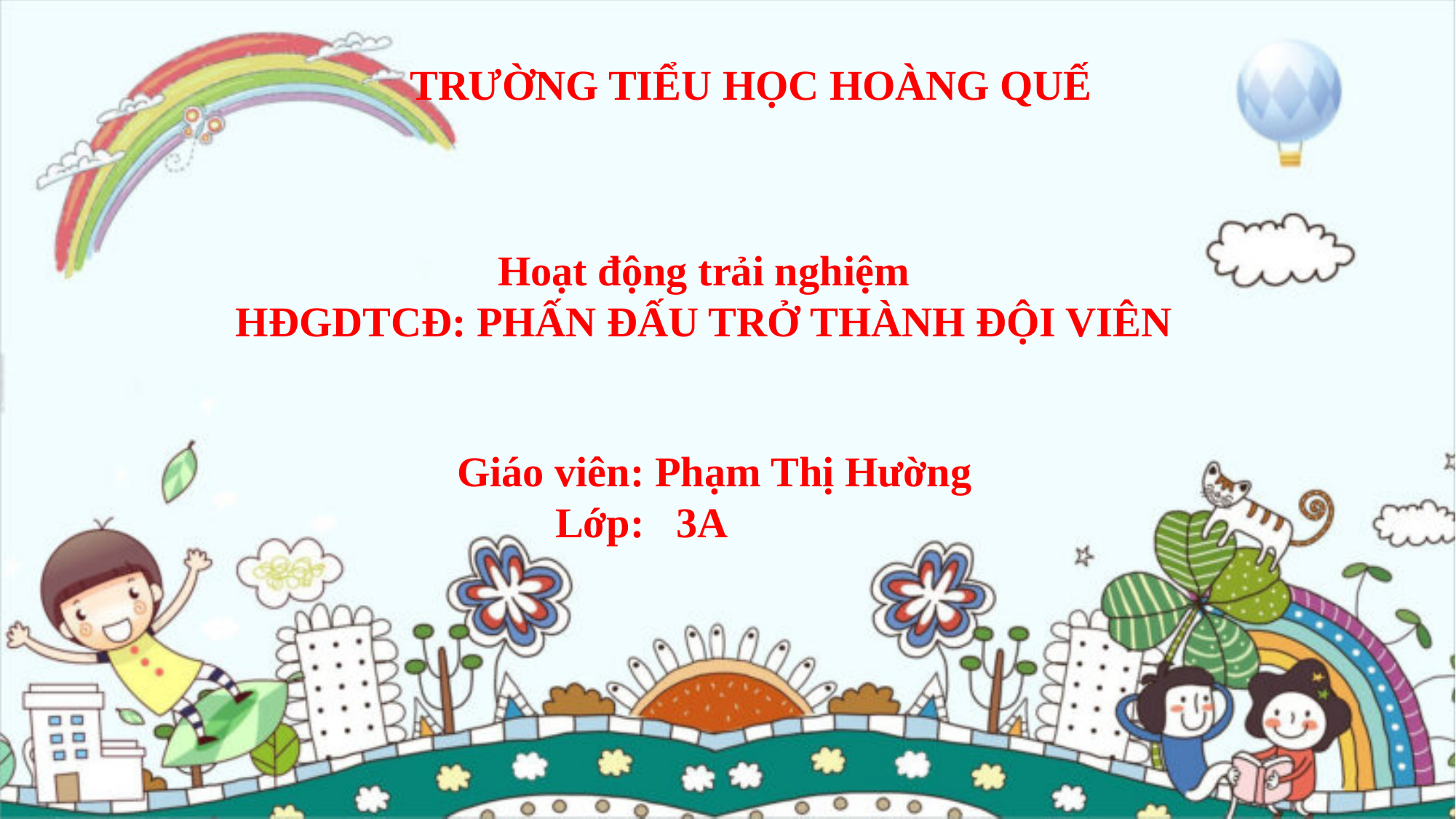

TRƯỜNG TIỂU HỌC HOÀNG QUẾ
Hoạt động trải nghiệm
HĐGDTCĐ: PHẤN ĐẤU TRỞ THÀNH ĐỘI VIÊN

Giáo viên: Phạm Thị Hường
            Lớp:   3A